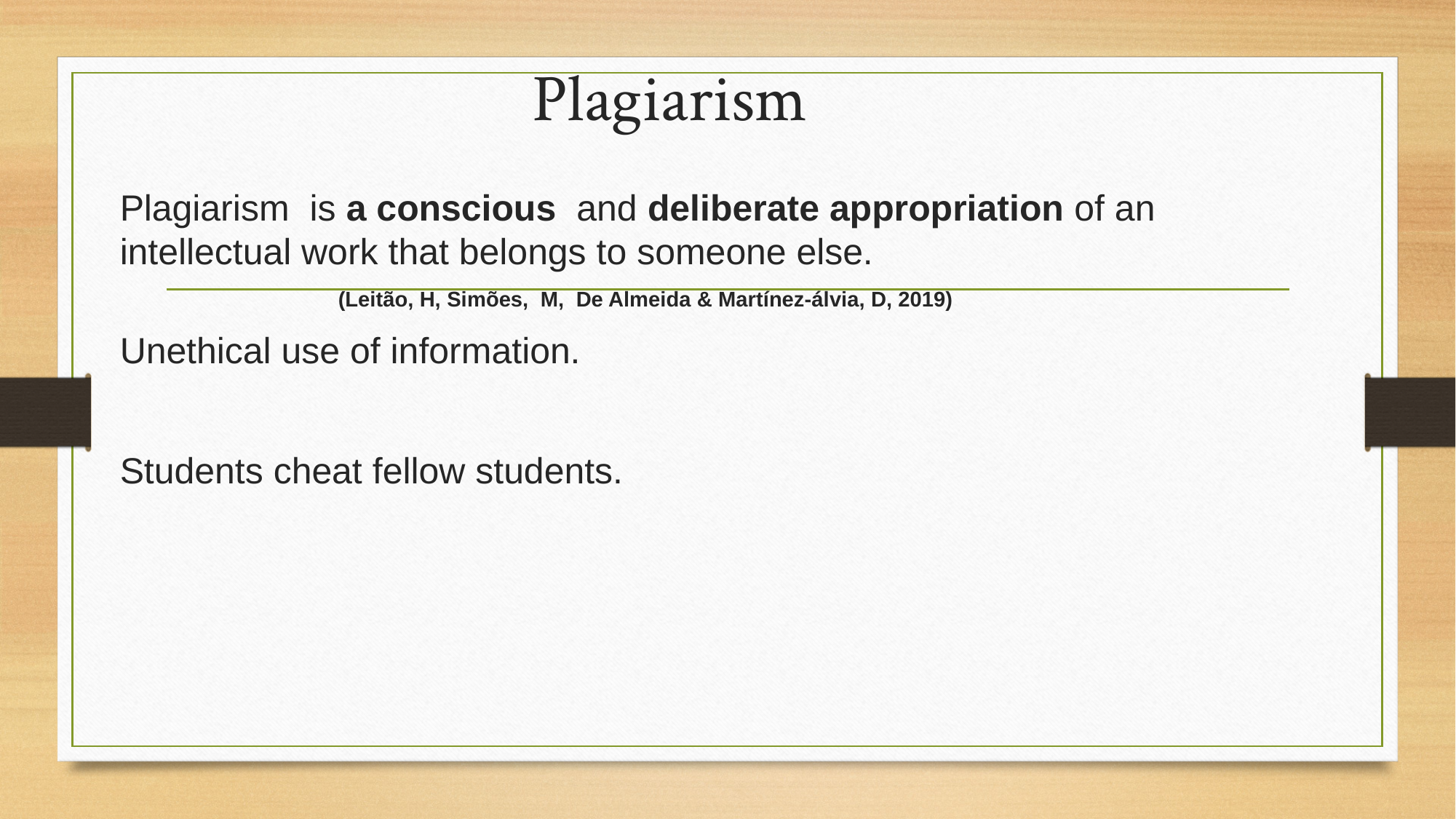

# Plagiarism
Plagiarism  is a conscious  and deliberate appropriation of an intellectual work that belongs to someone else.
		(Leitão, H, Simões,  M,  De Almeida & Martínez-álvia, D, 2019)
Unethical use of information.

Students cheat fellow students.